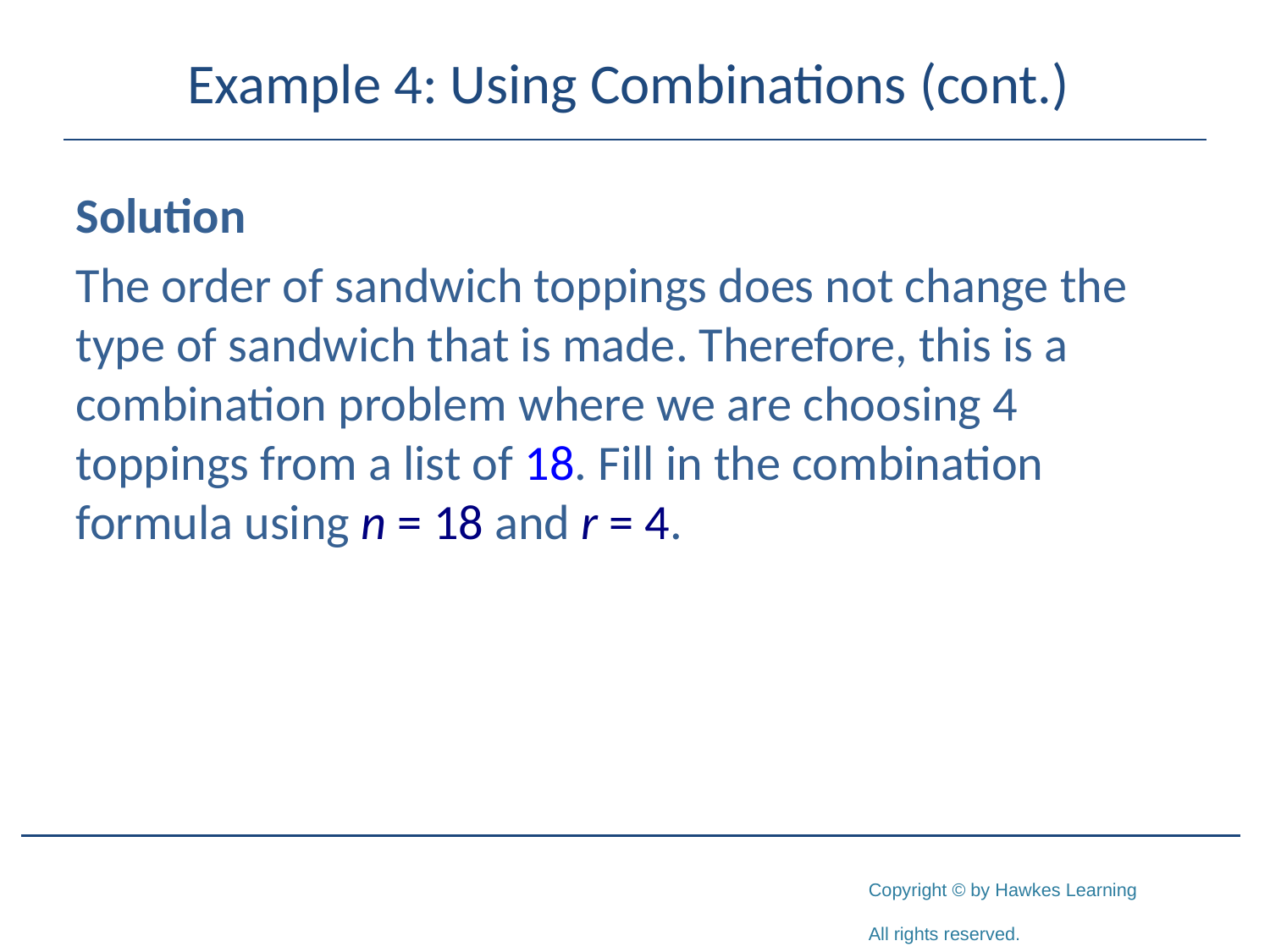

# Example 4: Using Combinations (cont.)
Solution
The order of sandwich toppings does not change the type of sandwich that is made. Therefore, this is a combination problem where we are choosing 4 toppings from a list of 18. Fill in the combination formula using n = 18 and r = 4.